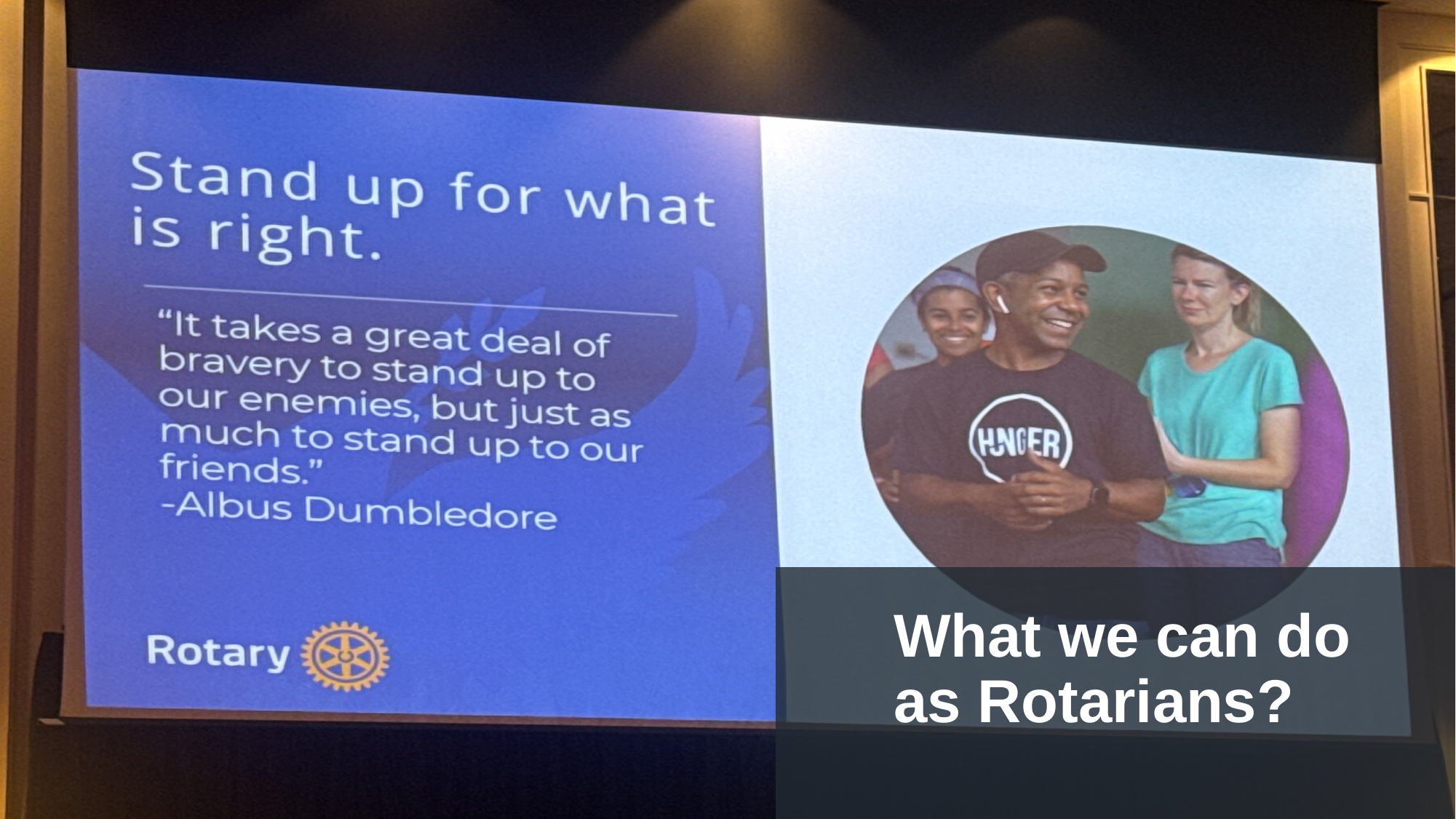

# What we can do as Rotarians?